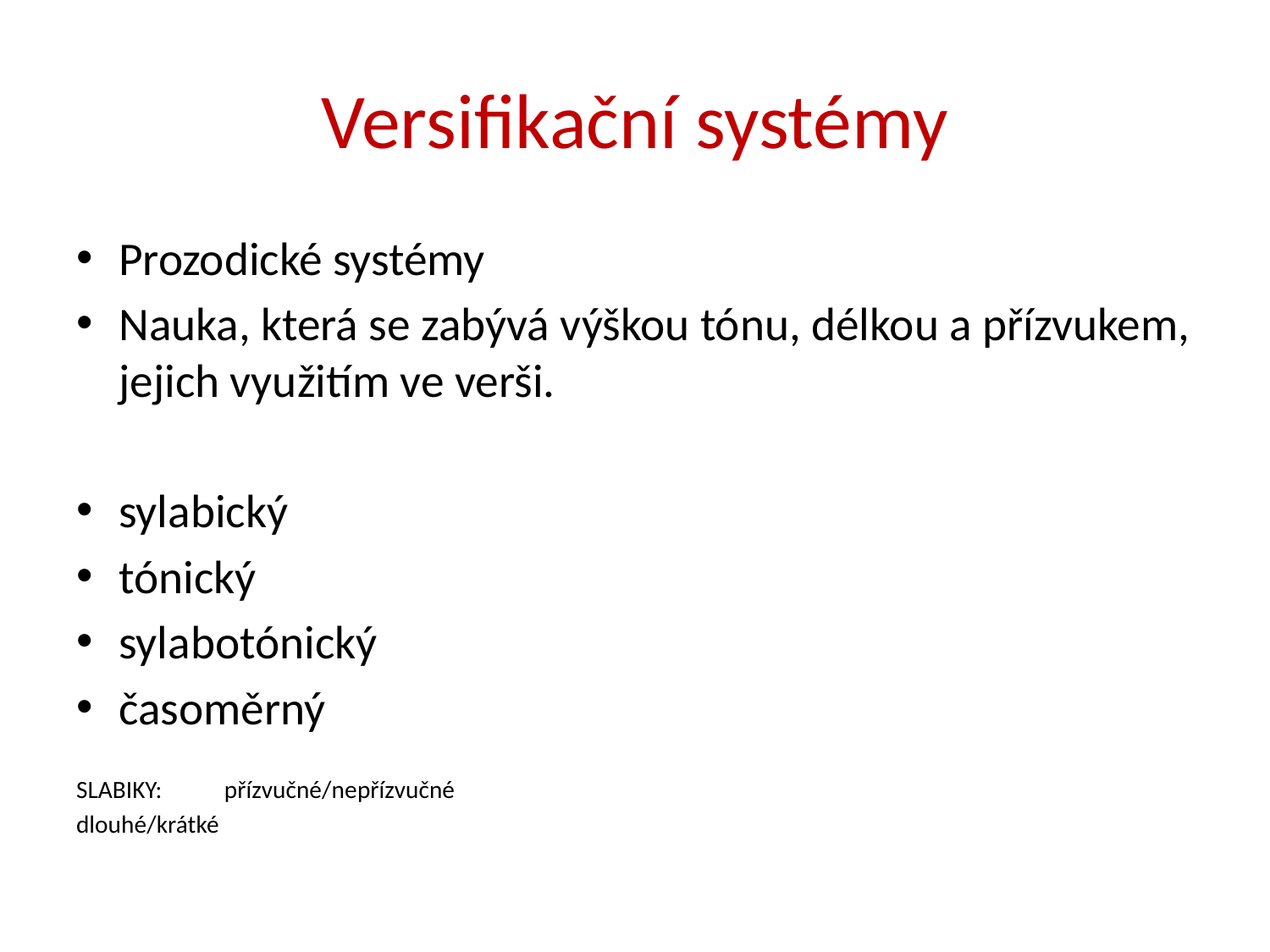

# Versifikační systémy
Prozodické systémy
Nauka, která se zabývá výškou tónu, délkou a přízvukem, jejich využitím ve verši.

sylabický
tónický
sylabotónický
časoměrný

SLABIKY: 	přízvučné/nepřízvučné
dlouhé/krátké